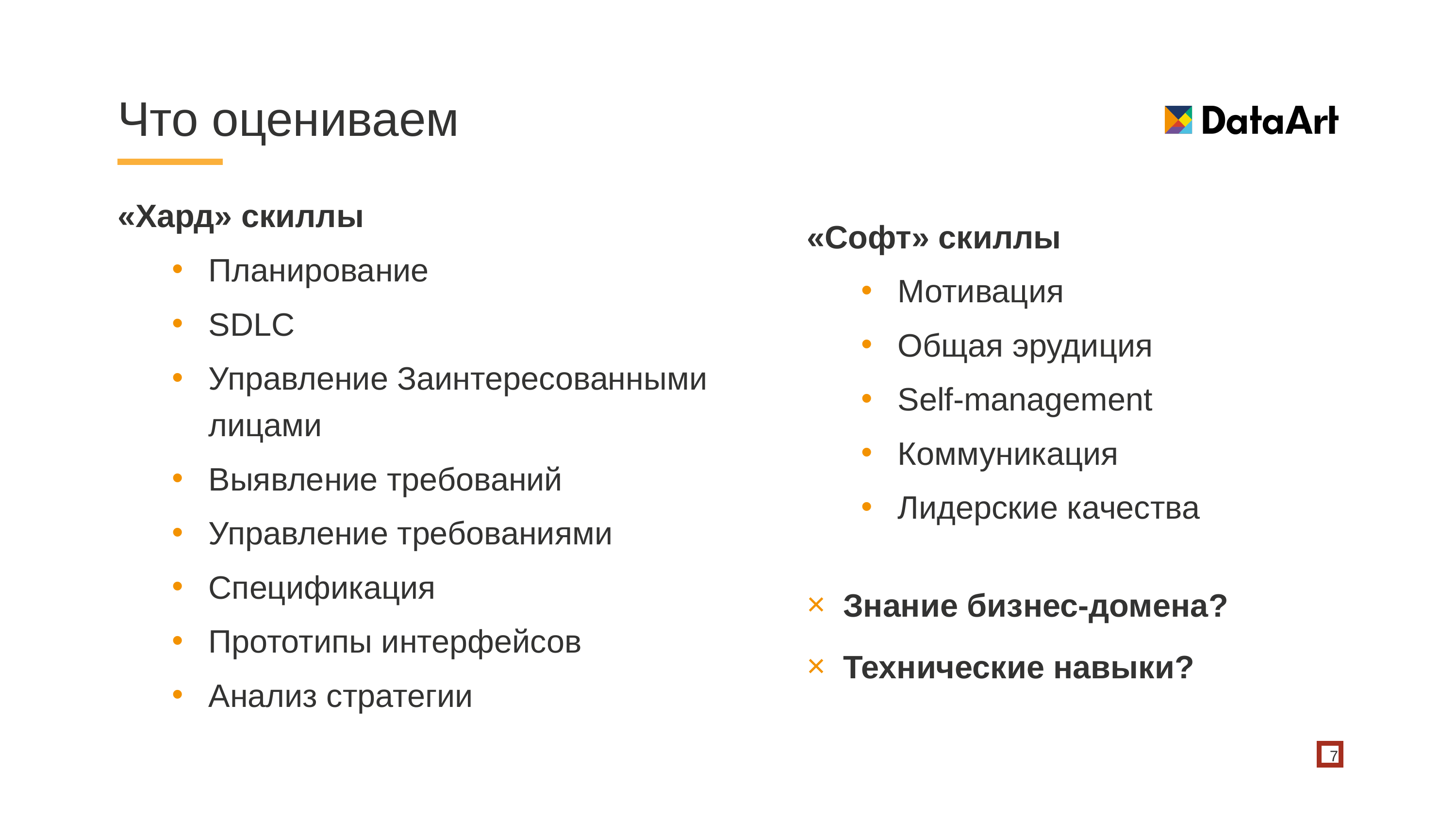

# Что оцениваем
«Хард» скиллы
Планирование
SDLC
Управление Заинтересованными лицами
Выявление требований
Управление требованиями
Спецификация
Прототипы интерфейсов
Анализ стратегии
«Софт» скиллы
Мотивация
Общая эрудиция
Self-management
Коммуникация
Лидерские качества

Знание бизнес-домена?
Технические навыки?

7